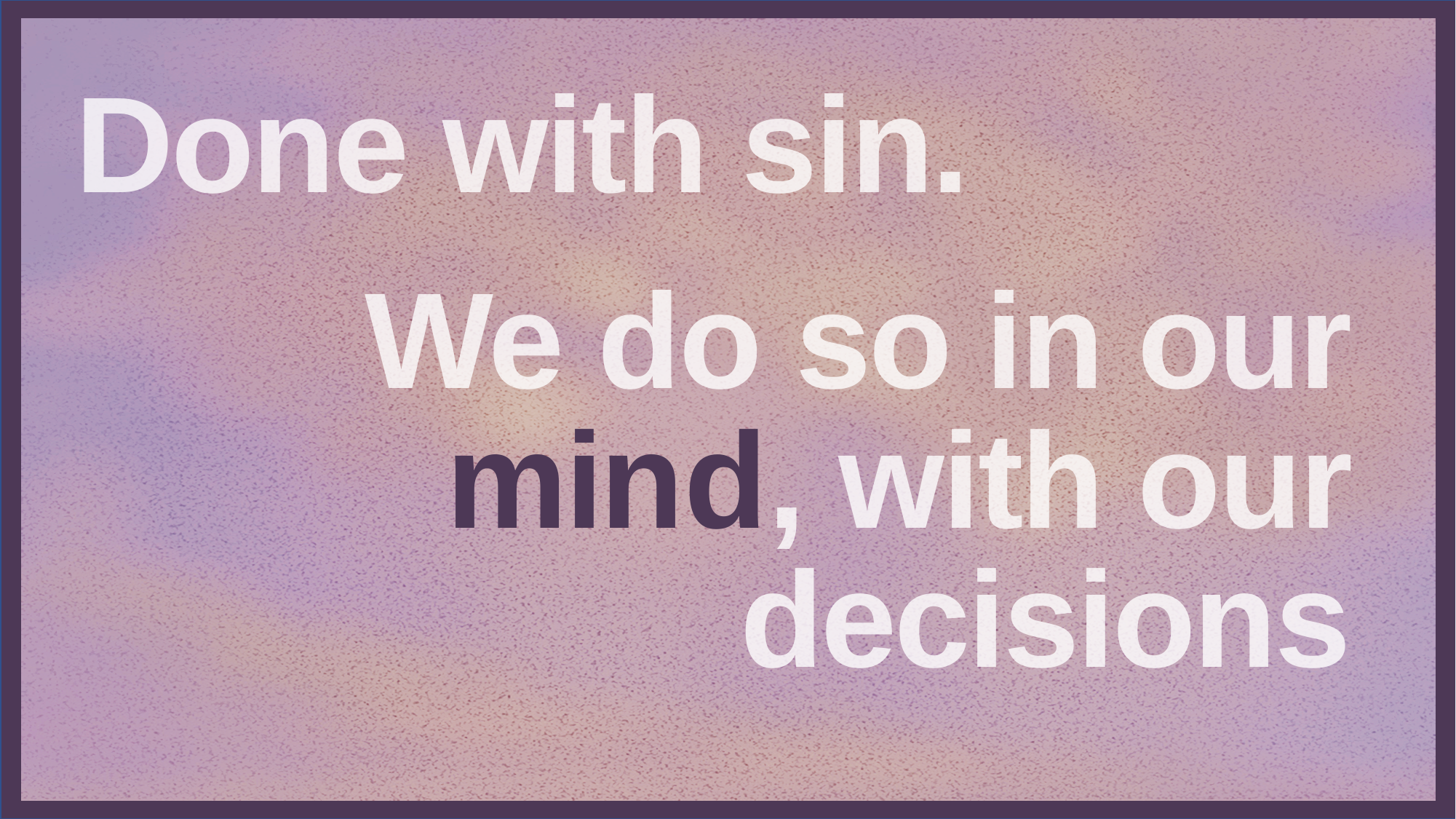

Done with sin.
We do so in our mind, with our decisions